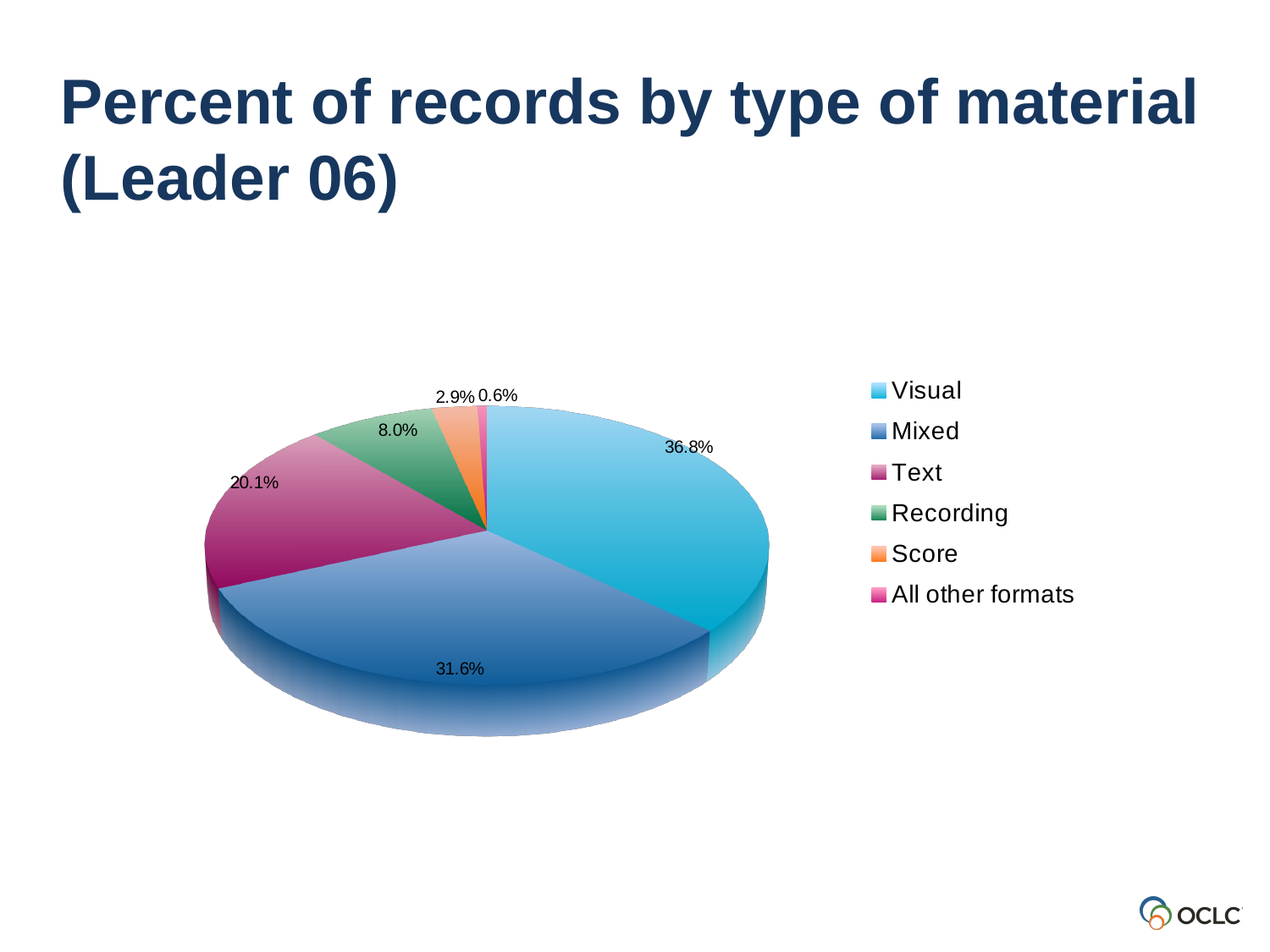

Percent of records by type of material (Leader 06)

[unsupported chart]